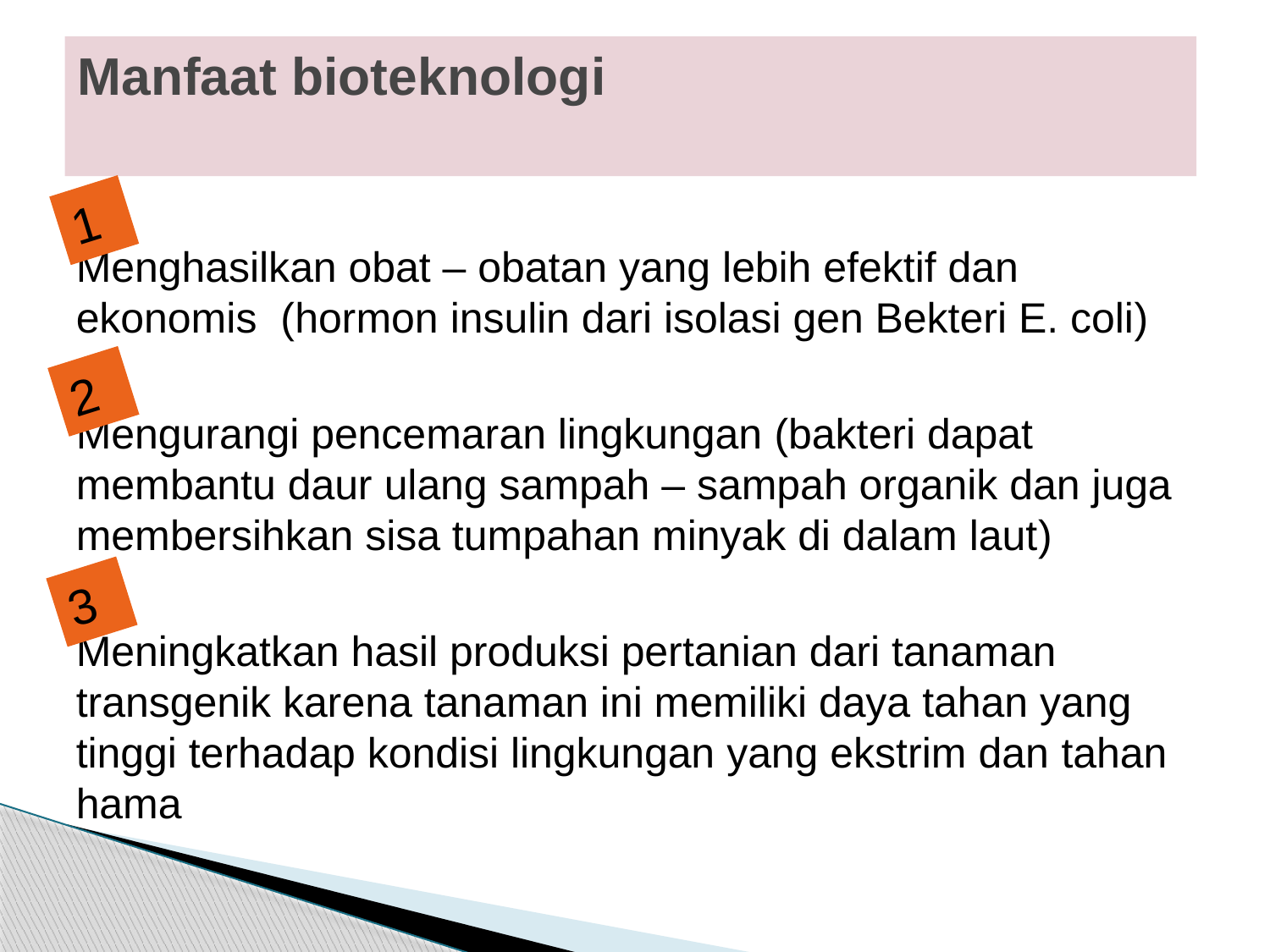

# Manfaat bioteknologi

Menghasilkan obat – obatan yang lebih efektif dan ekonomis  (hormon insulin dari isolasi gen Bekteri E. coli)

Mengurangi pencemaran lingkungan (bakteri dapat membantu daur ulang sampah – sampah organik dan juga membersihkan sisa tumpahan minyak di dalam laut)

Meningkatkan hasil produksi pertanian dari tanaman transgenik karena tanaman ini memiliki daya tahan yang tinggi terhadap kondisi lingkungan yang ekstrim dan tahan hama

1
2
3